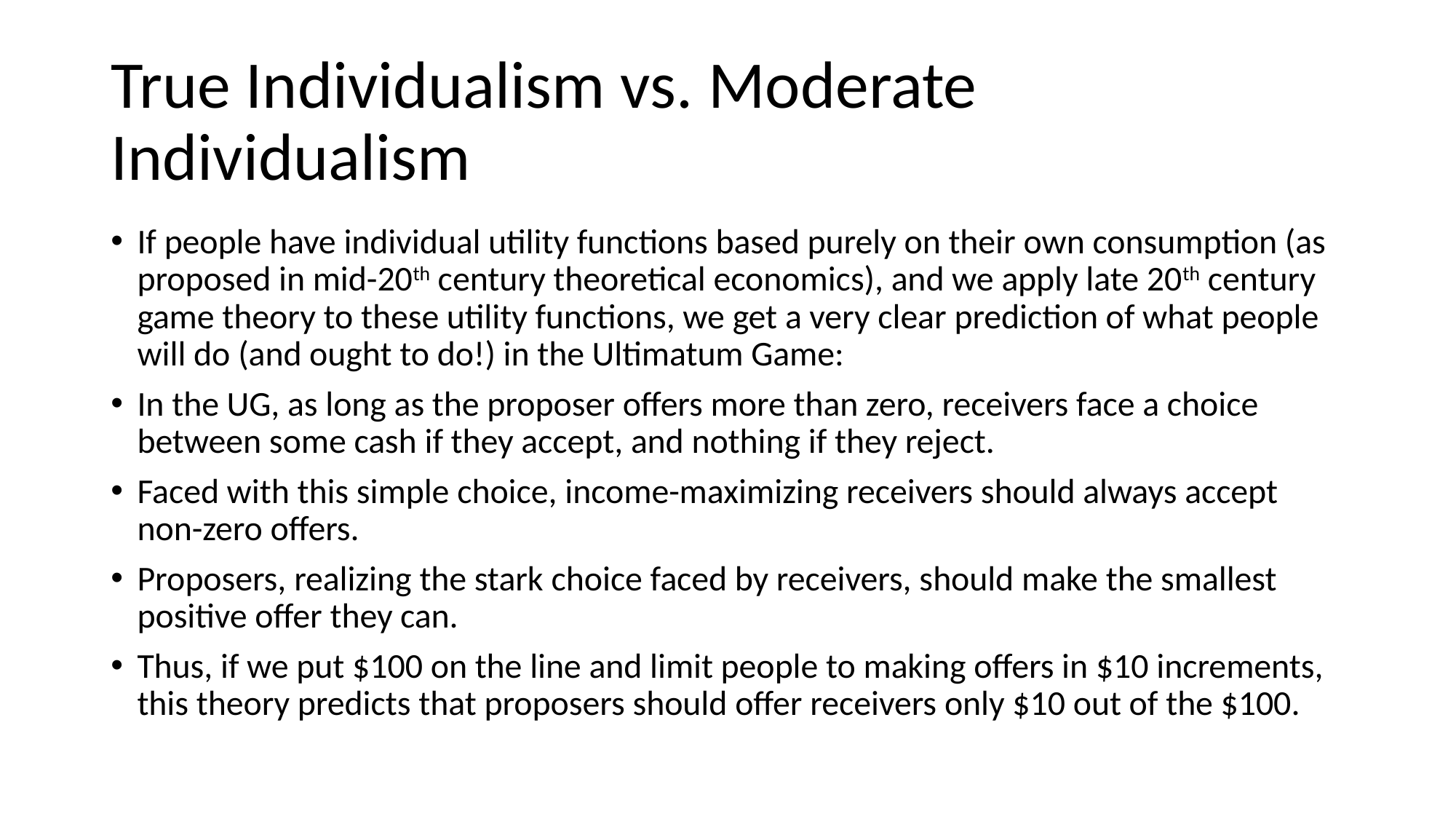

# True Individualism vs. Moderate Individualism
If people have individual utility functions based purely on their own consumption (as proposed in mid-20th century theoretical economics), and we apply late 20th century game theory to these utility functions, we get a very clear prediction of what people will do (and ought to do!) in the Ultimatum Game:
In the UG, as long as the proposer offers more than zero, receivers face a choice between some cash if they accept, and nothing if they reject.
Faced with this simple choice, income-maximizing receivers should always accept non-zero offers.
Proposers, realizing the stark choice faced by receivers, should make the smallest positive offer they can.
Thus, if we put $100 on the line and limit people to making offers in $10 increments, this theory predicts that proposers should offer receivers only $10 out of the $100.